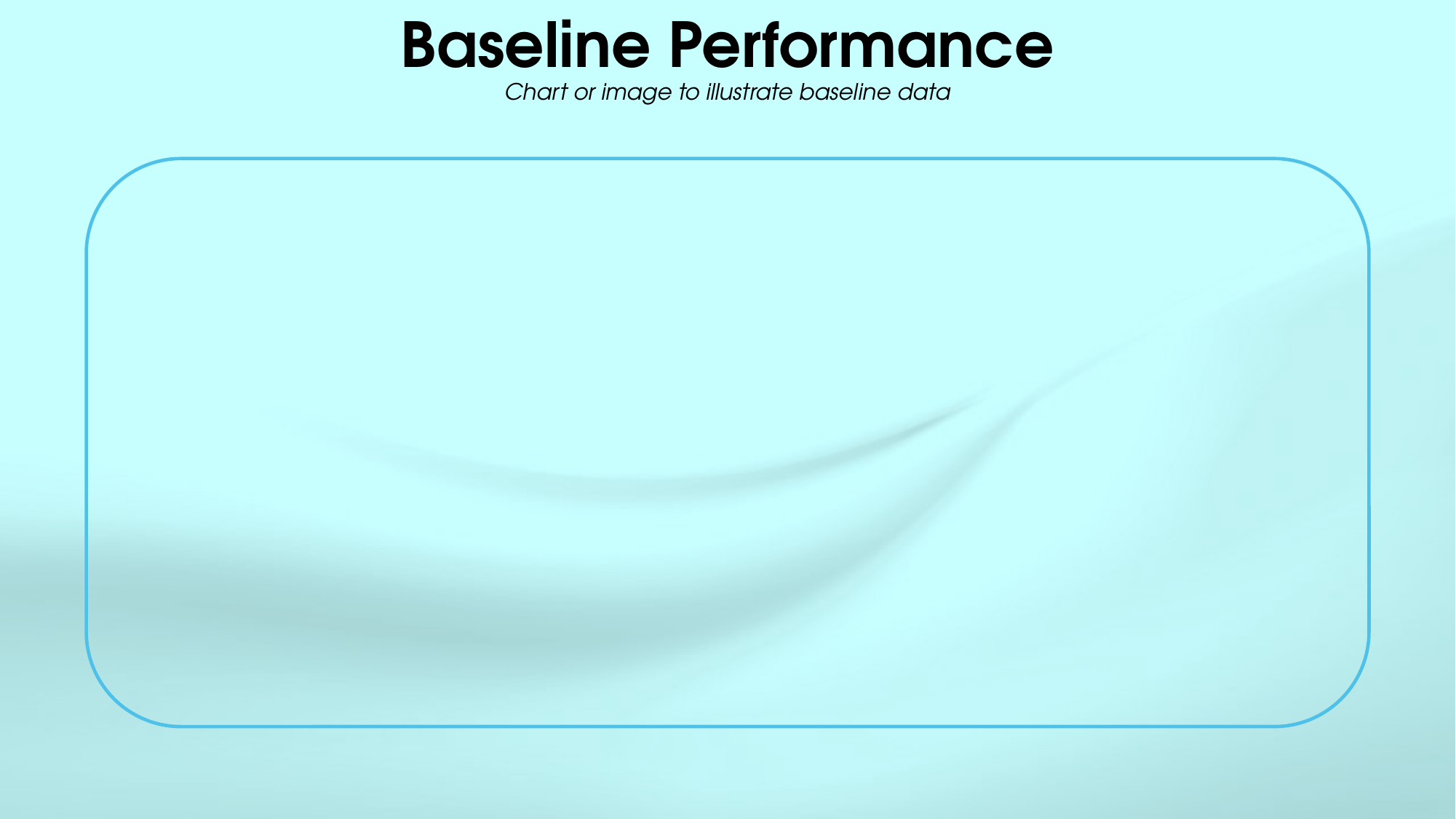

# Baseline Performance Chart or image to illustrate baseline data